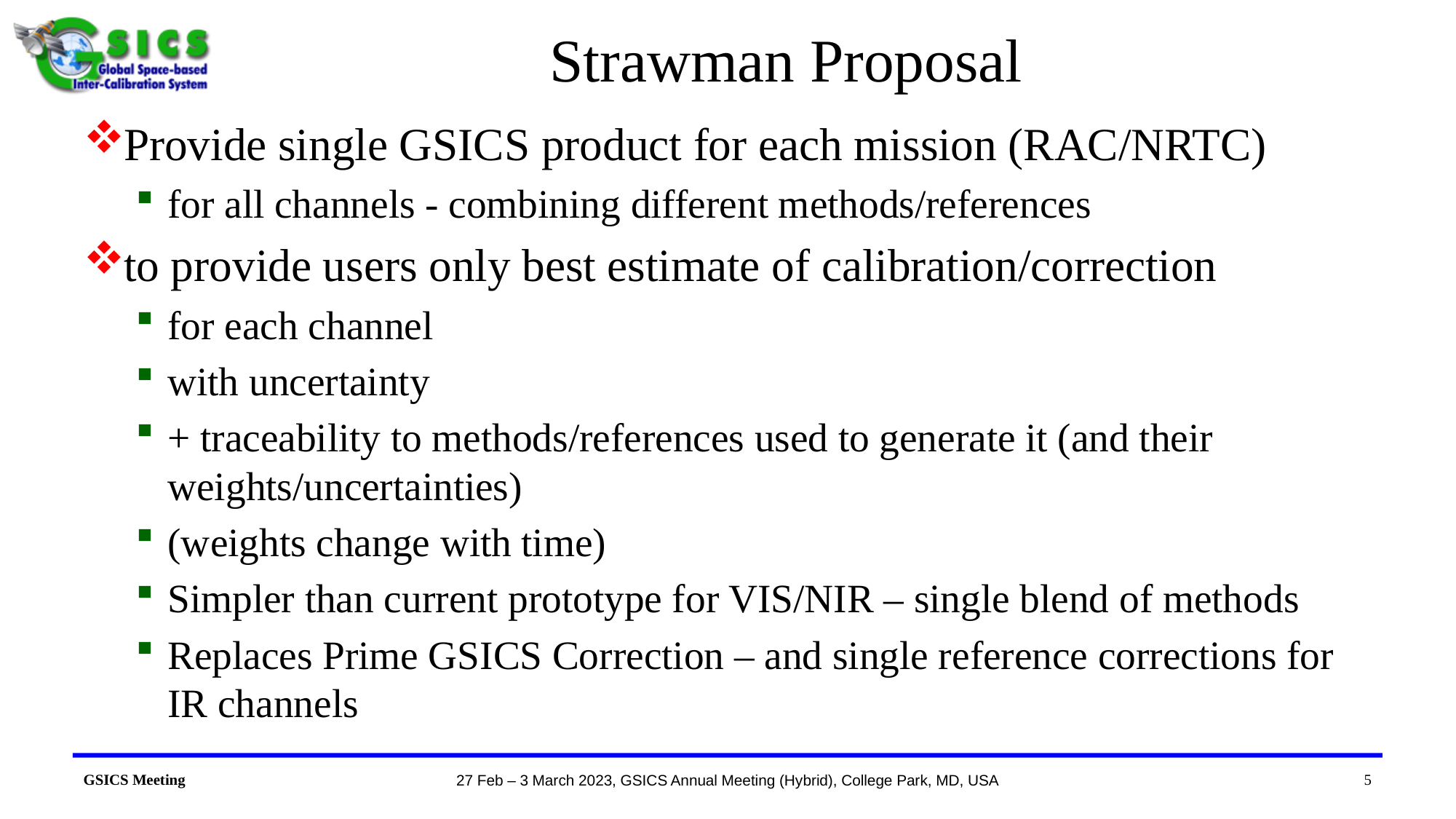

# Strawman Proposal
Provide single GSICS product for each mission (RAC/NRTC)
for all channels - combining different methods/references
to provide users only best estimate of calibration/correction
for each channel
with uncertainty
+ traceability to methods/references used to generate it (and their weights/uncertainties)
(weights change with time)
Simpler than current prototype for VIS/NIR – single blend of methods
Replaces Prime GSICS Correction – and single reference corrections for IR channels

5